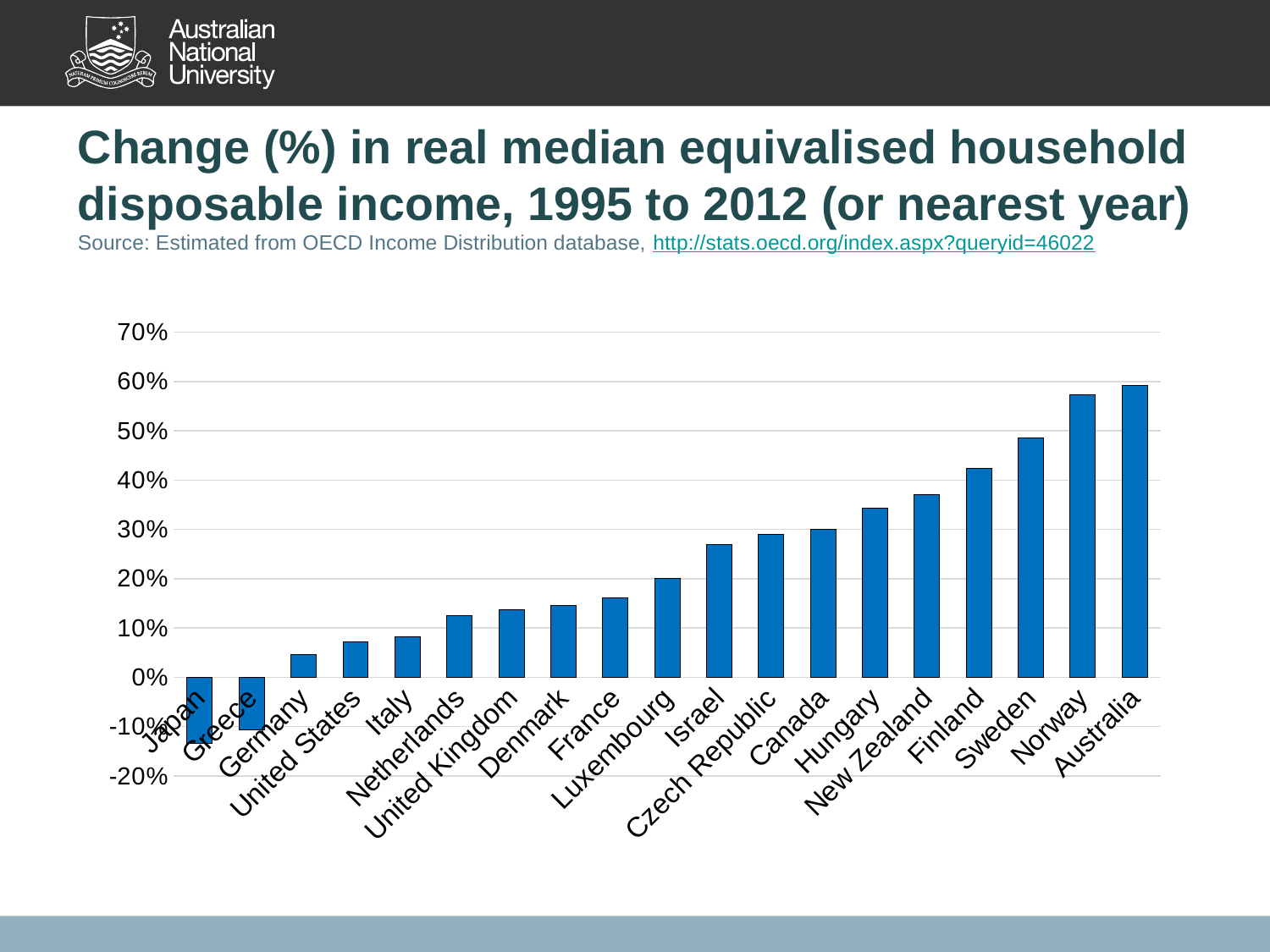

# Change (%) in real median equivalised household disposable income, 1995 to 2012 (or nearest year) Source: Estimated from OECD Income Distribution database, http://stats.oecd.org/index.aspx?queryid=46022

### Chart

| Category |  |
|---|---|
| Japan | -0.13389818076615023 |
| Greece | -0.10675999256722302 |
| Germany | 0.04652785842883689 |
| United States | 0.07182930639237473 |
| Italy | 0.08194327867802054 |
| Netherlands | 0.1252515424308227 |
| United Kingdom | 0.1368067779519686 |
| Denmark | 0.14603776150777525 |
| France | 0.16053315989350003 |
| Luxembourg | 0.19973873867775382 |
| Israel | 0.2685345313394196 |
| Czech Republic | 0.2907373666087987 |
| Canada | 0.29951626210790727 |
| Hungary | 0.3425557377400552 |
| New Zealand | 0.3697154387359112 |
| Finland | 0.4228437191161183 |
| Sweden | 0.4850433103093803 |
| Norway | 0.5722671087144535 |
| Australia | 0.5914808405013829 |